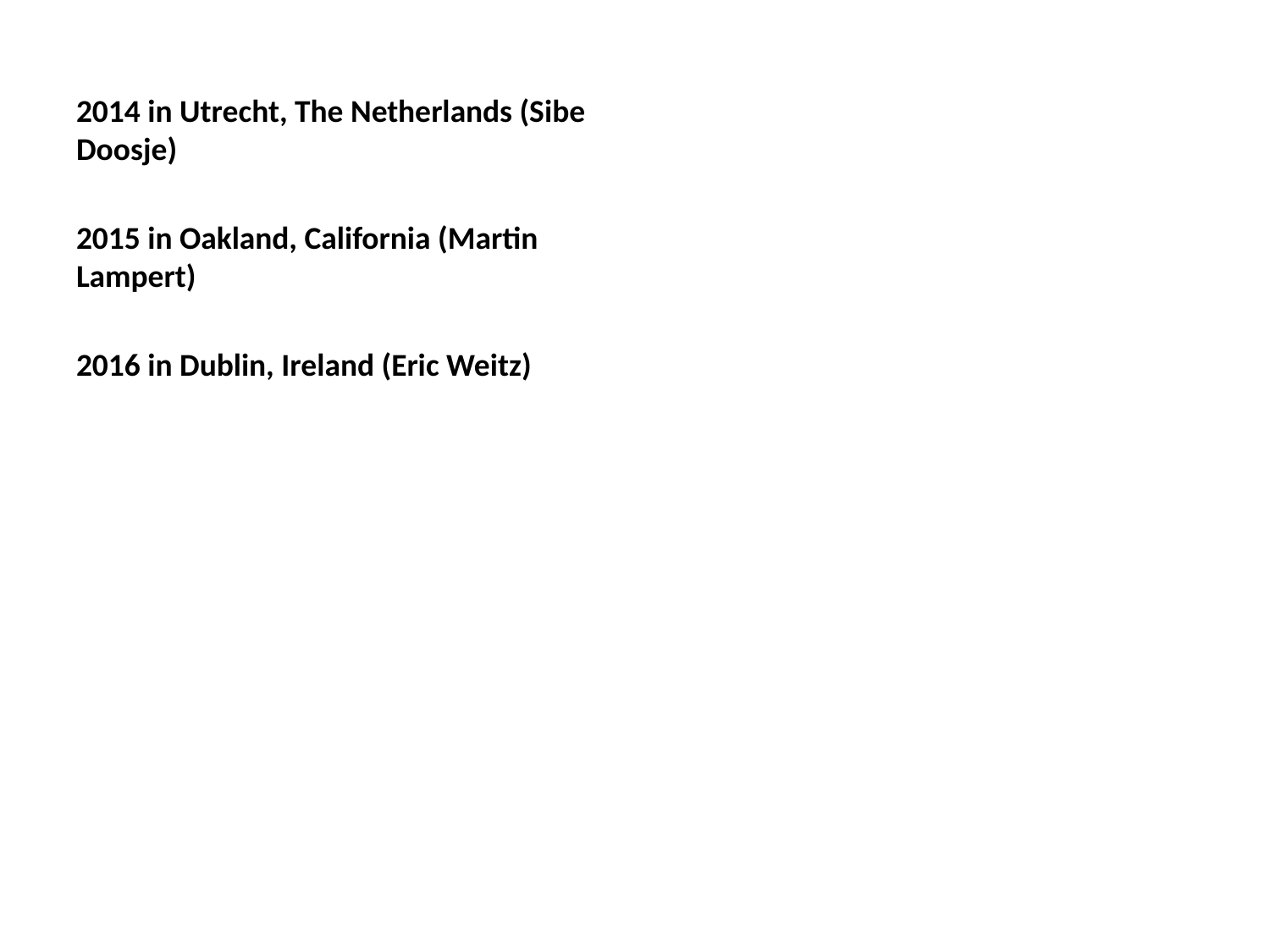

2014 in Utrecht, The Netherlands (Sibe Doosje)

2015 in Oakland, California (Martin Lampert)

2016 in Dublin, Ireland (Eric Weitz)